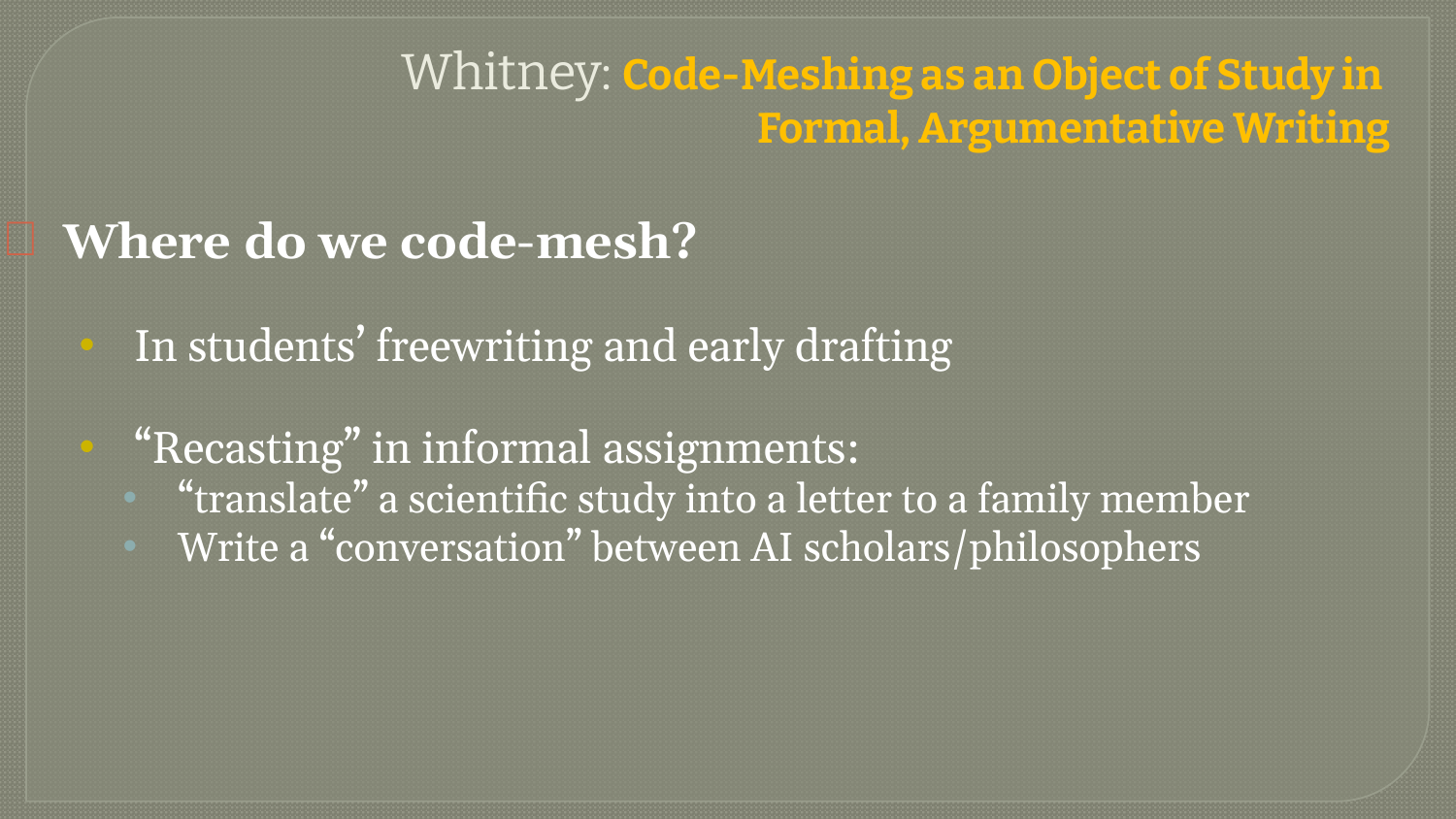

# Whitney: Code-Meshing as an Object of Study in Formal, Argumentative Writing

Where do we code-mesh?

In students’ freewriting and early drafting

“Recasting” in informal assignments:
“translate” a scientific study into a letter to a family member
Write a “conversation” between AI scholars/philosophers